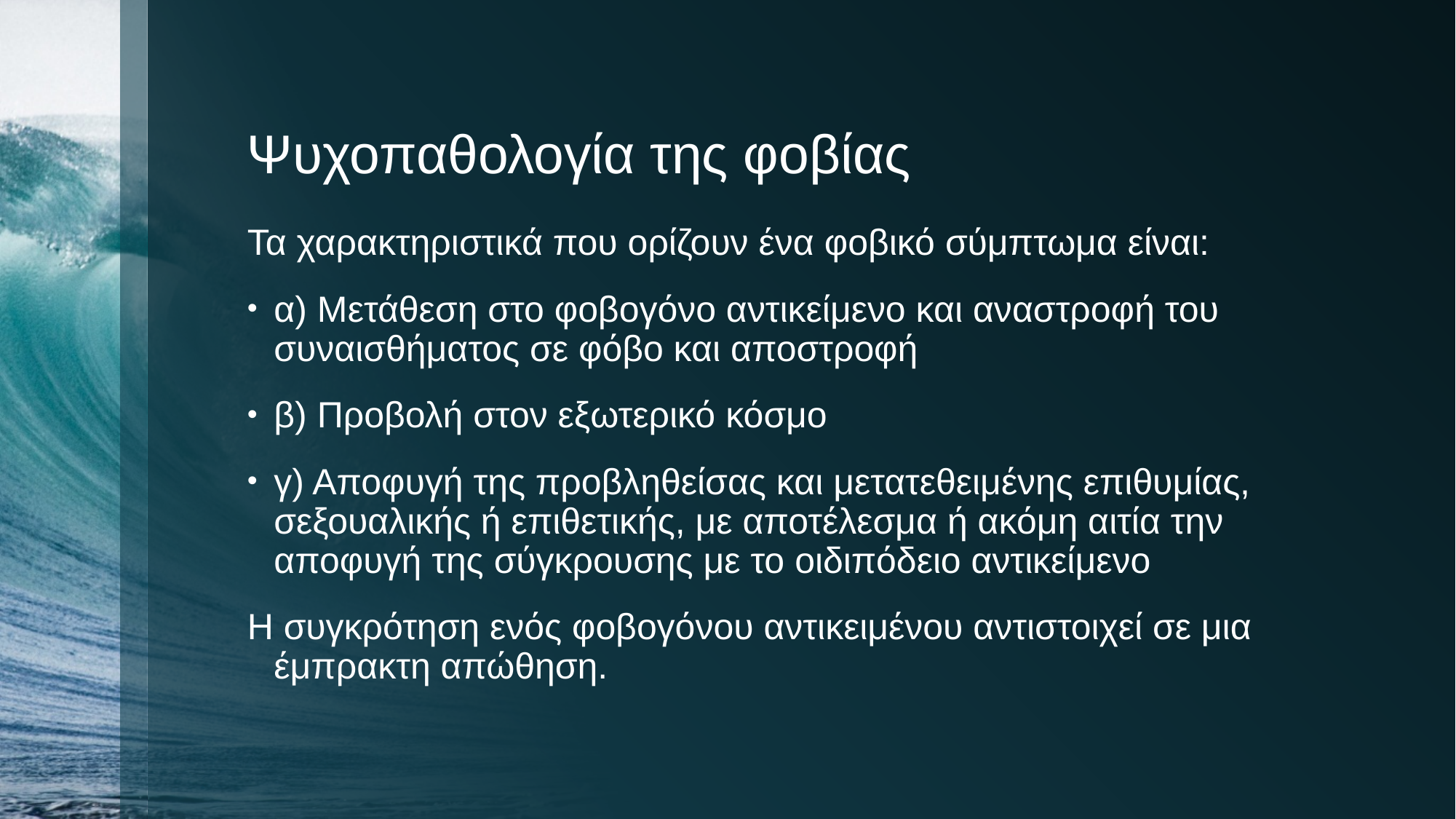

# Ψυχοπαθολογία της φοβίας
Τα χαρακτηριστικά που ορίζουν ένα φοβικό σύμπτωμα είναι:
α) Μετάθεση στο φοβογόνο αντικείμενο και αναστροφή του συναισθήματος σε φόβο και αποστροφή
β) Προβολή στον εξωτερικό κόσμο
γ) Αποφυγή της προβληθείσας και μετατεθειμένης επιθυμίας, σεξουαλικής ή επιθετικής, με αποτέλεσμα ή ακόμη αιτία την αποφυγή της σύγκρουσης με το οιδιπόδειο αντικείμενο
Η συγκρότηση ενός φοβογόνου αντικειμένου αντιστοιχεί σε μια έμπρακτη απώθηση.